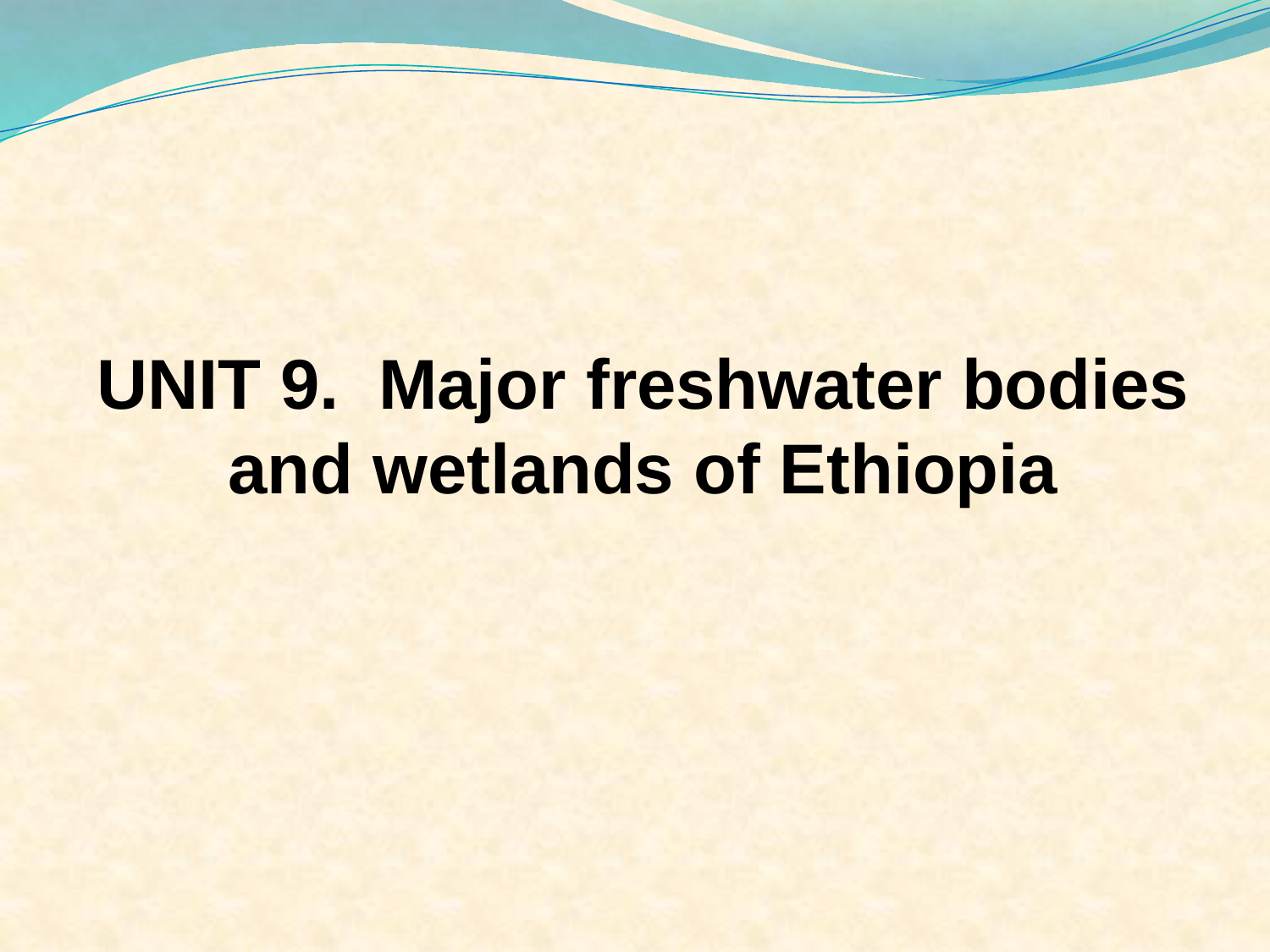

# UNIT 9.  Major freshwater bodies and wetlands of Ethiopia